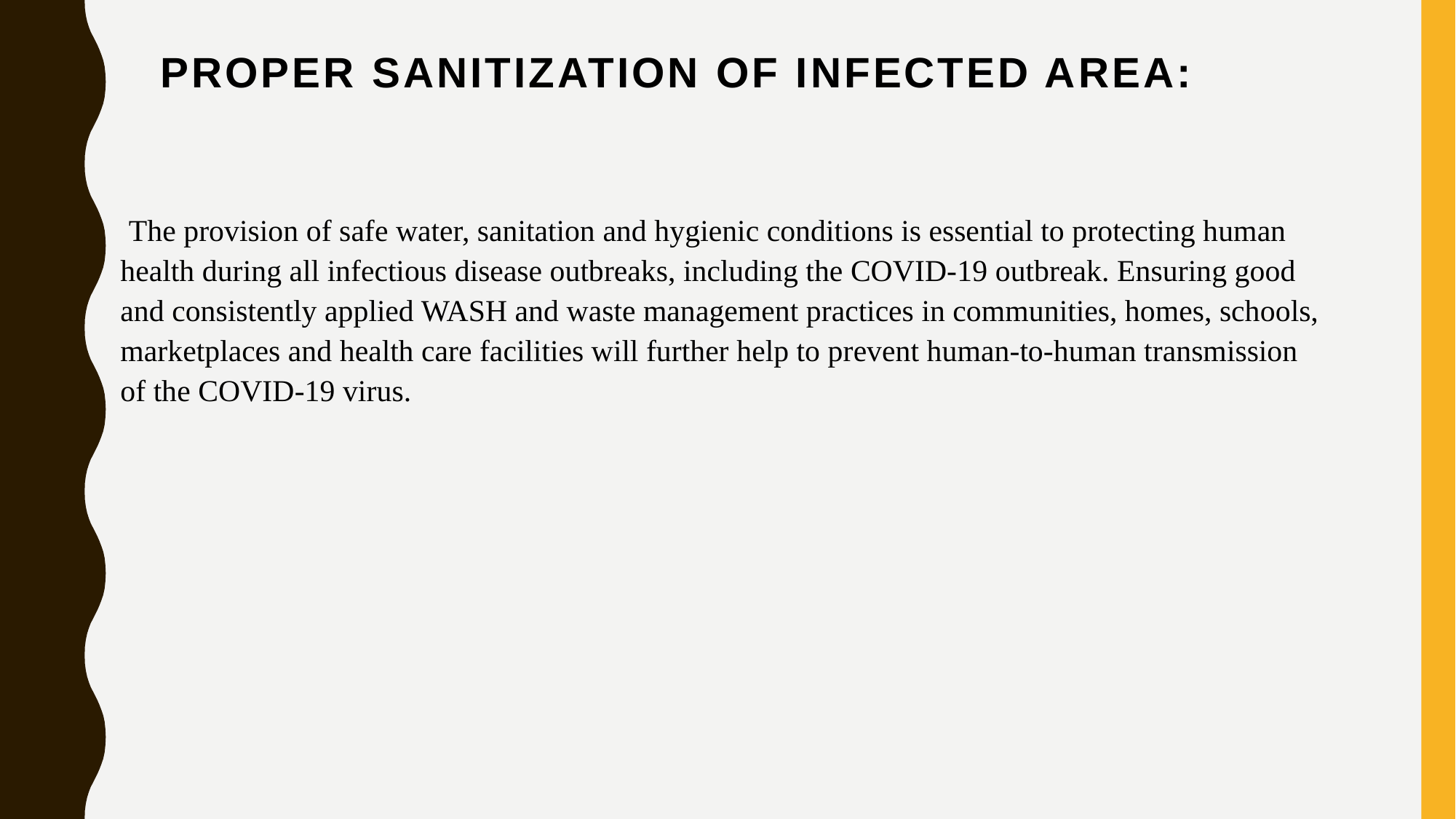

# PROPER SANITIZATION OF INFECTED AREA:
 The provision of safe water, sanitation and hygienic conditions is essential to protecting human health during all infectious disease outbreaks, including the COVID-19 outbreak. Ensuring good and consistently applied WASH and waste management practices in communities, homes, schools, marketplaces and health care facilities will further help to prevent human-to-human transmission of the COVID-19 virus.